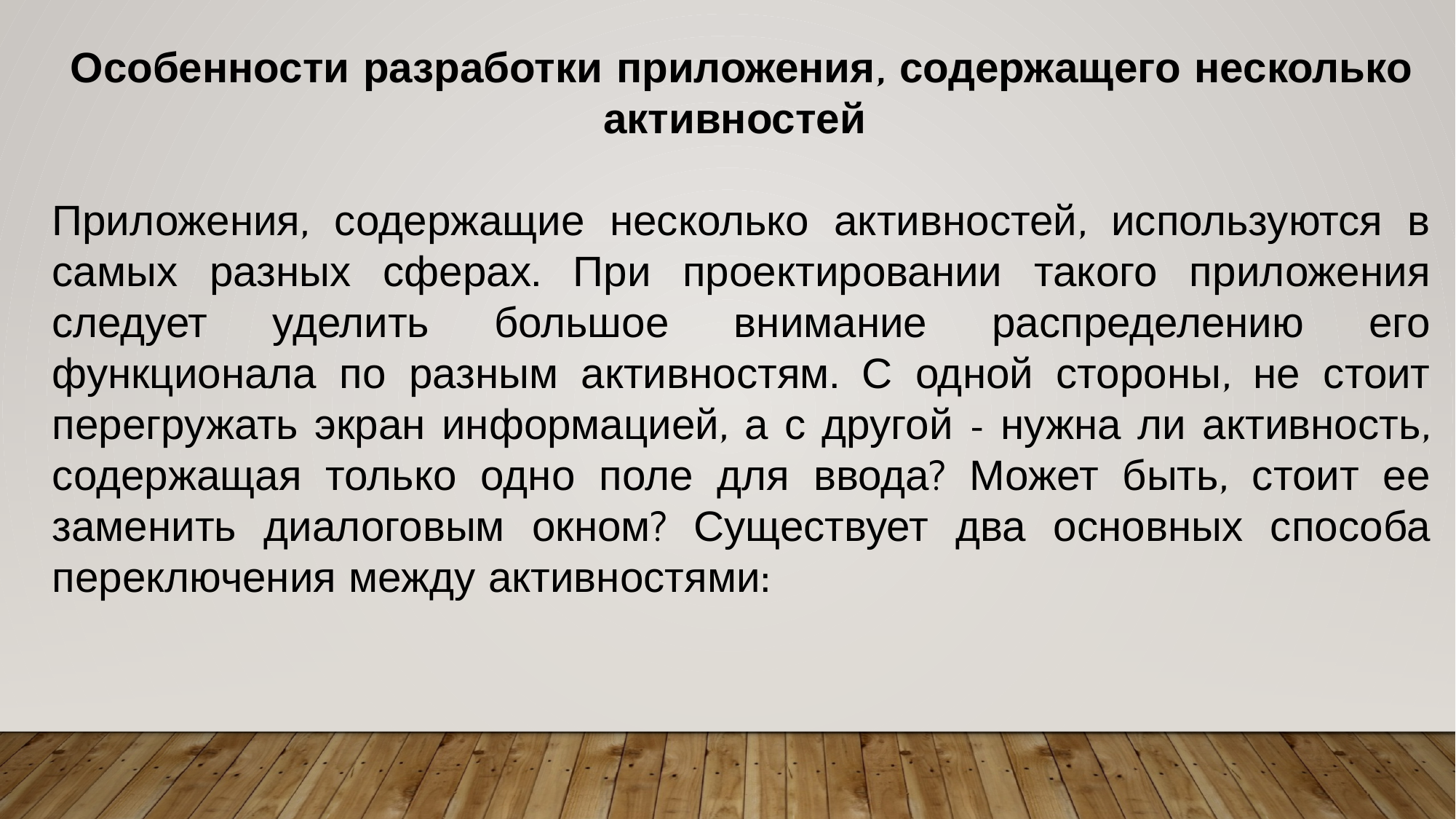

Особенности разработки приложения, содержащего несколько активностей

Приложения, содержащие несколько активностей, используются в самых разных сферах. При проектировании такого приложения следует уделить большое внимание распределению его функционала по разным активностям. С одной стороны, не стоит перегружать экран информацией, а с другой - нужна ли активность, содержащая только одно поле для ввода? Может быть, стоит ее заменить диалоговым окном? Существует два основных способа переключения между активностями: